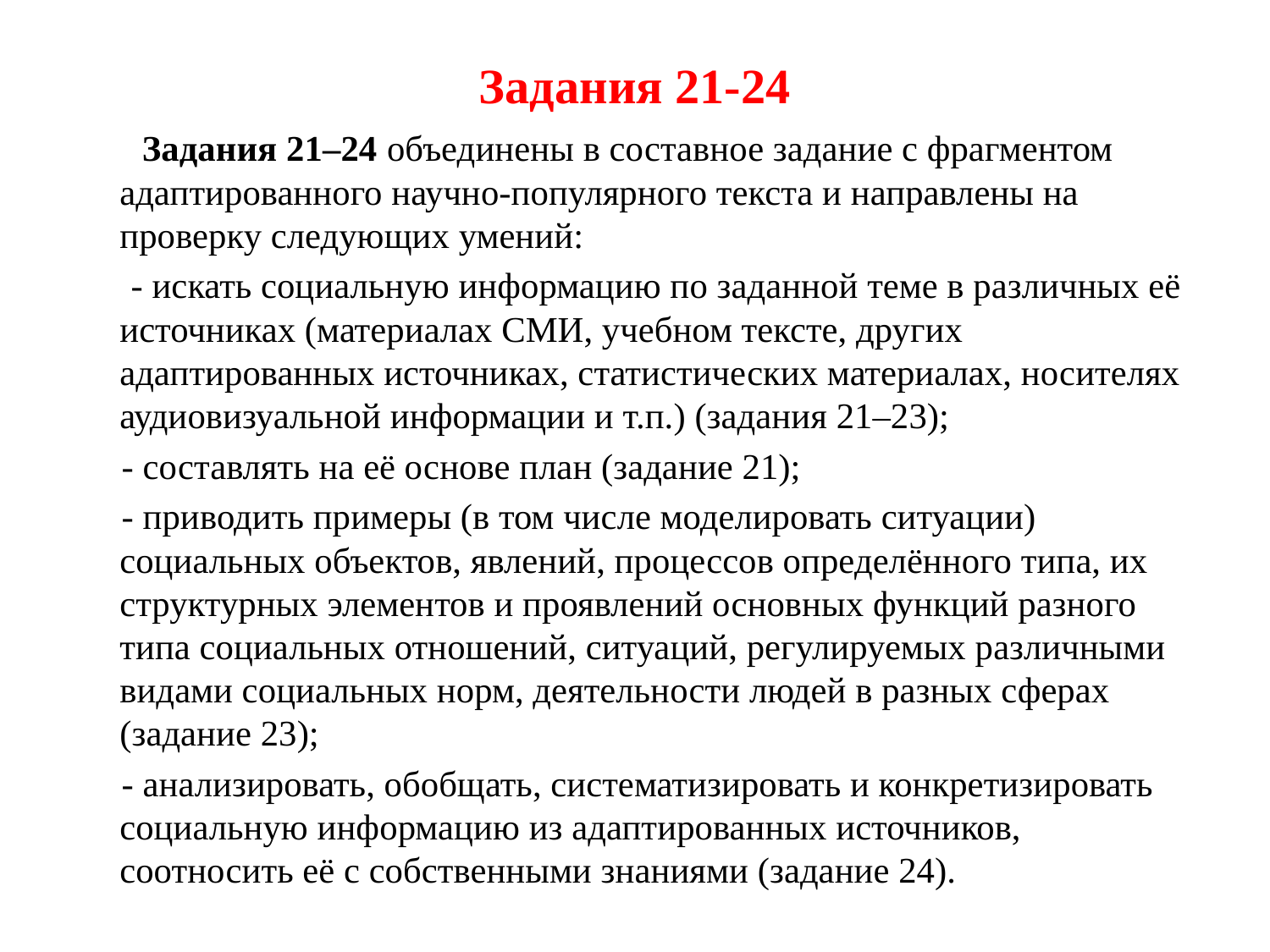

# Задания 21-24
        Задания 21–24 объединены в составное задание с фрагментом адаптированного научно-популярного текста и направлены на проверку следующих умений:
      - искать социальную информацию по заданной теме в различных её источниках (материалах СМИ, учебном тексте, других адаптированных источниках, статистических материалах, носителях аудиовизуальной информации и т.п.) (задания 21–23);
     - составлять на её основе план (задание 21);
     - приводить примеры (в том числе моделировать ситуации) социальных объектов, явлений, процессов определённого типа, их структурных элементов и проявлений основных функций разного типа социальных отношений, ситуаций, регулируемых различными видами социальных норм, деятельности людей в разных сферах (задание 23);
     - анализировать, обобщать, систематизировать и конкретизировать социальную информацию из адаптированных источников, соотносить её с собственными знаниями (задание 24).